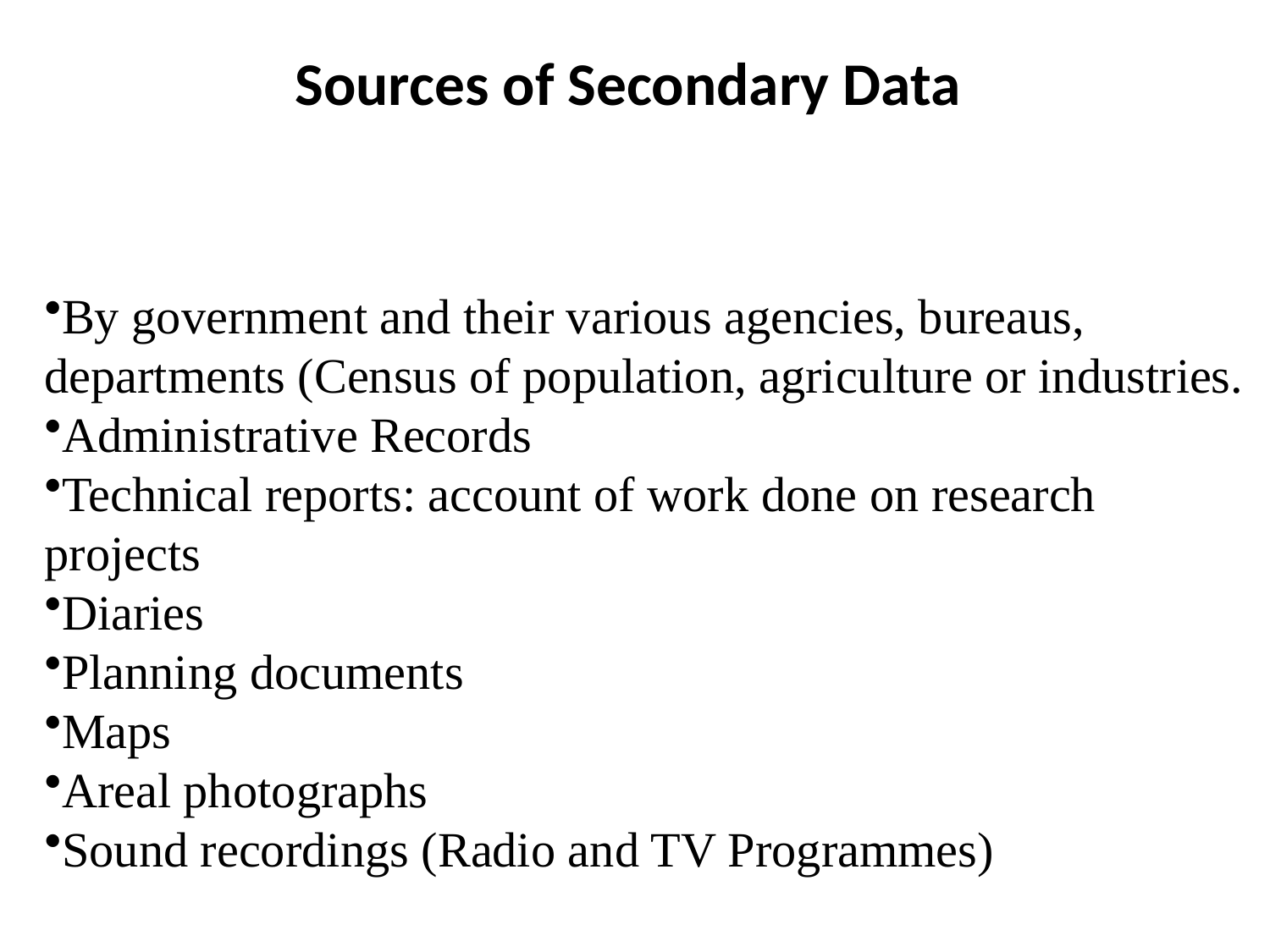

# Sources of Secondary Data
By government and their various agencies, bureaus, departments (Census of population, agriculture or industries.
Administrative Records
Technical reports: account of work done on research projects
Diaries
Planning documents
Maps
Areal photographs
Sound recordings (Radio and TV Programmes)